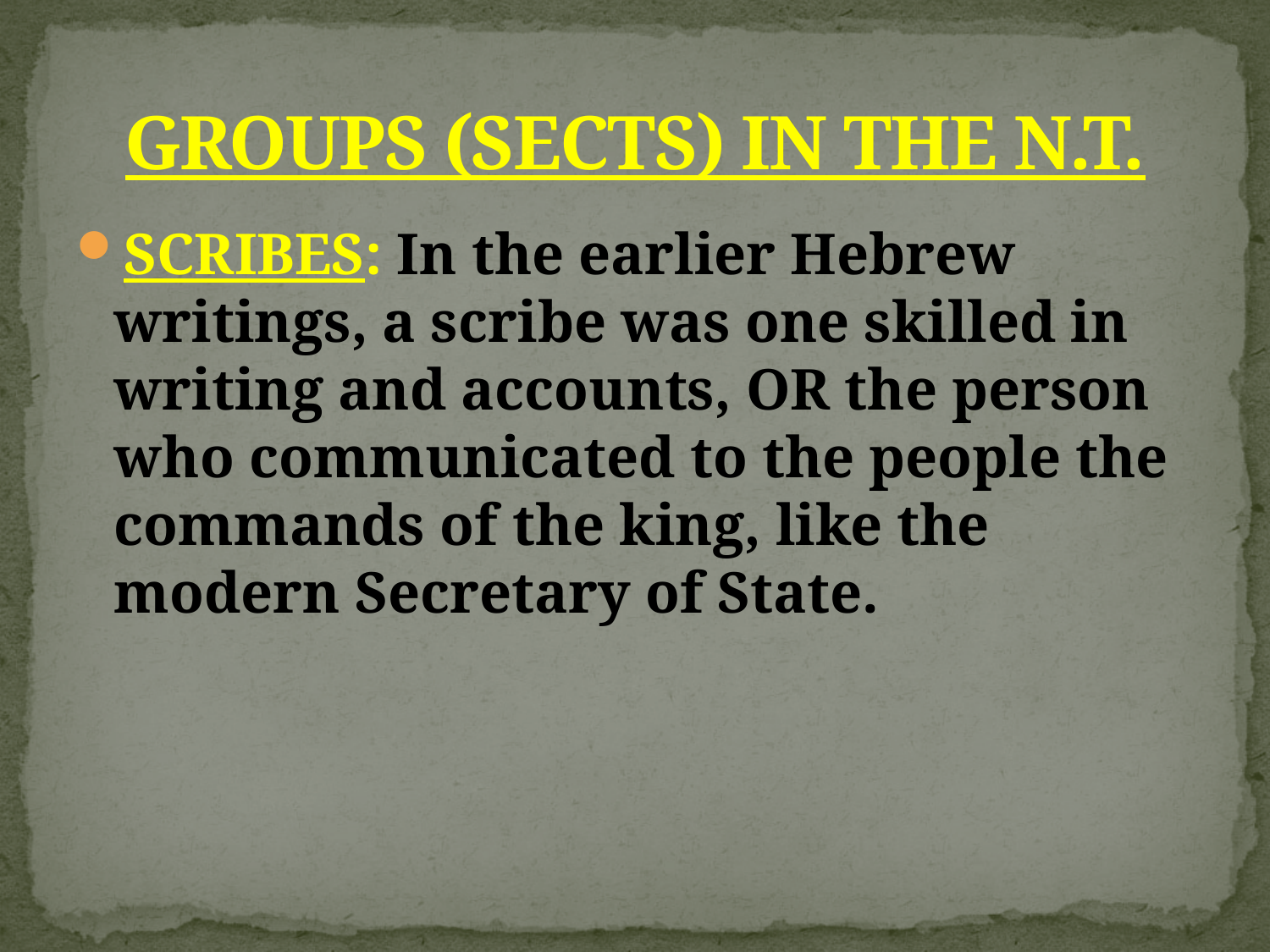

# GROUPS (SECTS) IN THE N.T.
SCRIBES: In the earlier Hebrew writings, a scribe was one skilled in writing and accounts, OR the person who communicated to the people the commands of the king, like the modern Secretary of State.